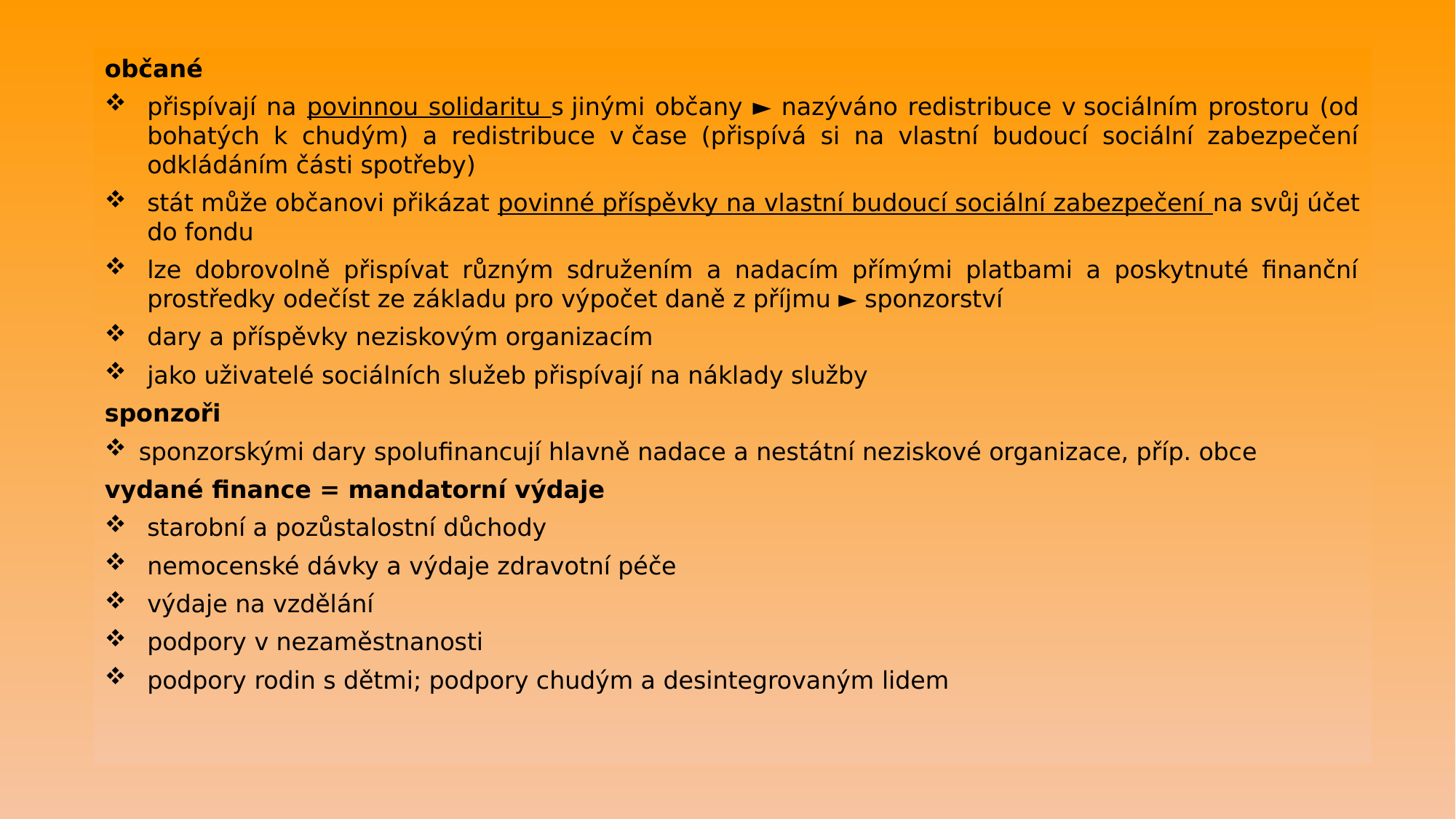

občané
přispívají na povinnou solidaritu s jinými občany ► nazýváno redistribuce v sociálním prostoru (od bohatých k chudým) a redistribuce v čase (přispívá si na vlastní budoucí sociální zabezpečení odkládáním části spotřeby)
stát může občanovi přikázat povinné příspěvky na vlastní budoucí sociální zabezpečení na svůj účet do fondu
lze dobrovolně přispívat různým sdružením a nadacím přímými platbami a poskytnuté finanční prostředky odečíst ze základu pro výpočet daně z příjmu ► sponzorství
dary a příspěvky neziskovým organizacím
jako uživatelé sociálních služeb přispívají na náklady služby
sponzoři
sponzorskými dary spolufinancují hlavně nadace a nestátní neziskové organizace, příp. obce
vydané finance = mandatorní výdaje
starobní a pozůstalostní důchody
nemocenské dávky a výdaje zdravotní péče
výdaje na vzdělání
podpory v nezaměstnanosti
podpory rodin s dětmi; podpory chudým a desintegrovaným lidem